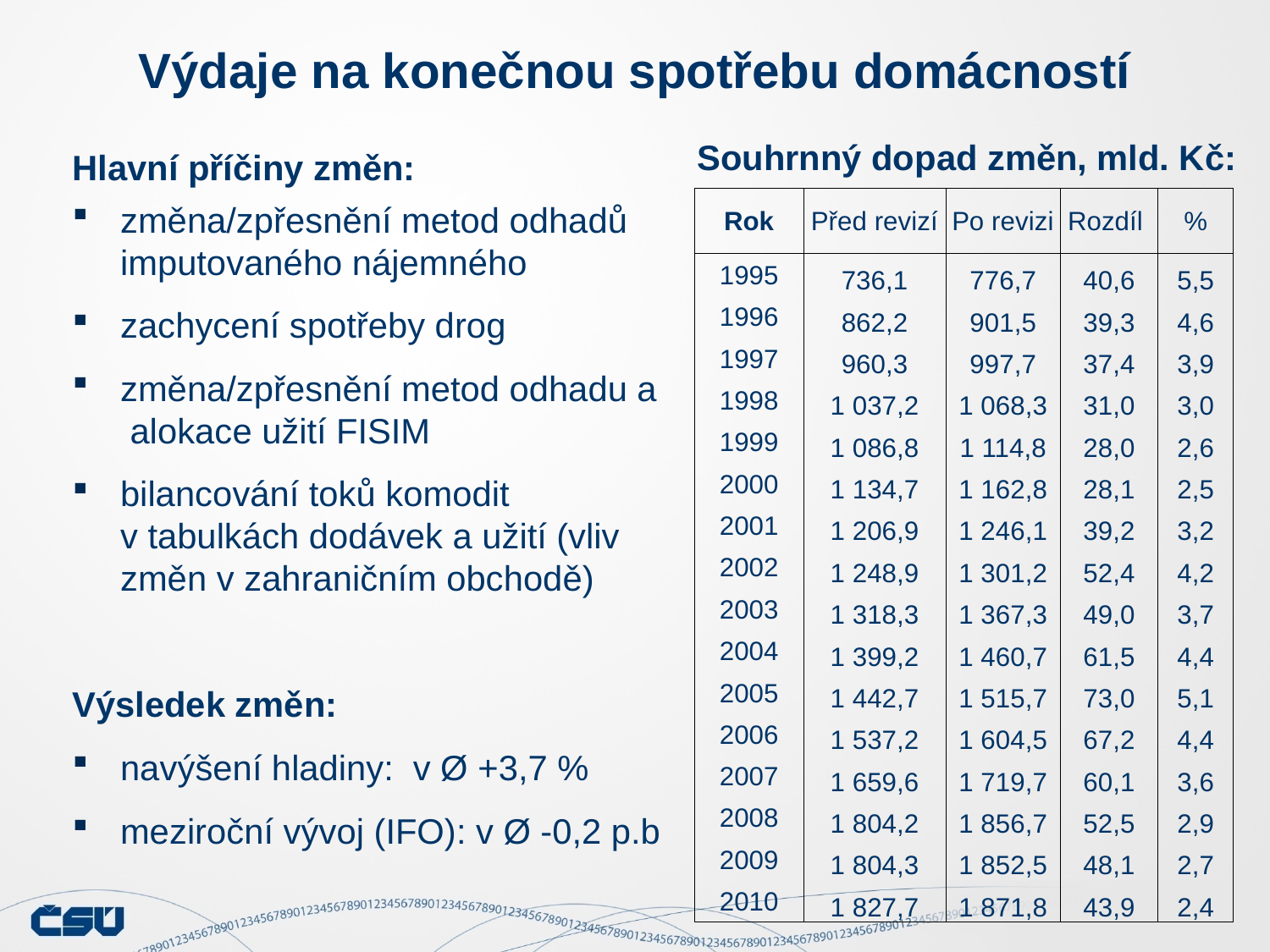

Výdaje na konečnou spotřebu domácností
Souhrnný dopad změn, mld. Kč:

Hlavní příčiny změn:
změna/zpřesnění metod odhadů imputovaného nájemného
zachycení spotřeby drog
změna/zpřesnění metod odhadu a  alokace užití FISIM
bilancování toků komodit v tabulkách dodávek a užití (vliv změn v zahraničním obchodě)

Výsledek změn:
navýšení hladiny:  v Ø +3,7 %
meziroční vývoj (IFO): v Ø -0,2 p.b

| Rok | Před revizí | Po revizi | Rozdíl | % |
| --- | --- | --- | --- | --- |
| 1995 | 736,1 | 776,7 | 40,6 | 5,5 |
| 1996 | 862,2 | 901,5 | 39,3 | 4,6 |
| 1997 | 960,3 | 997,7 | 37,4 | 3,9 |
| 1998 | 1 037,2 | 1 068,3 | 31,0 | 3,0 |
| 1999 | 1 086,8 | 1 114,8 | 28,0 | 2,6 |
| 2000 | 1 134,7 | 1 162,8 | 28,1 | 2,5 |
| 2001 | 1 206,9 | 1 246,1 | 39,2 | 3,2 |
| 2002 | 1 248,9 | 1 301,2 | 52,4 | 4,2 |
| 2003 | 1 318,3 | 1 367,3 | 49,0 | 3,7 |
| 2004 | 1 399,2 | 1 460,7 | 61,5 | 4,4 |
| 2005 | 1 442,7 | 1 515,7 | 73,0 | 5,1 |
| 2006 | 1 537,2 | 1 604,5 | 67,2 | 4,4 |
| 2007 | 1 659,6 | 1 719,7 | 60,1 | 3,6 |
| 2008 | 1 804,2 | 1 856,7 | 52,5 | 2,9 |
| 2009 | 1 804,3 | 1 852,5 | 48,1 | 2,7 |
| 2010 | 1 827,7 | 1 871,8 | 43,9 | 2,4 |